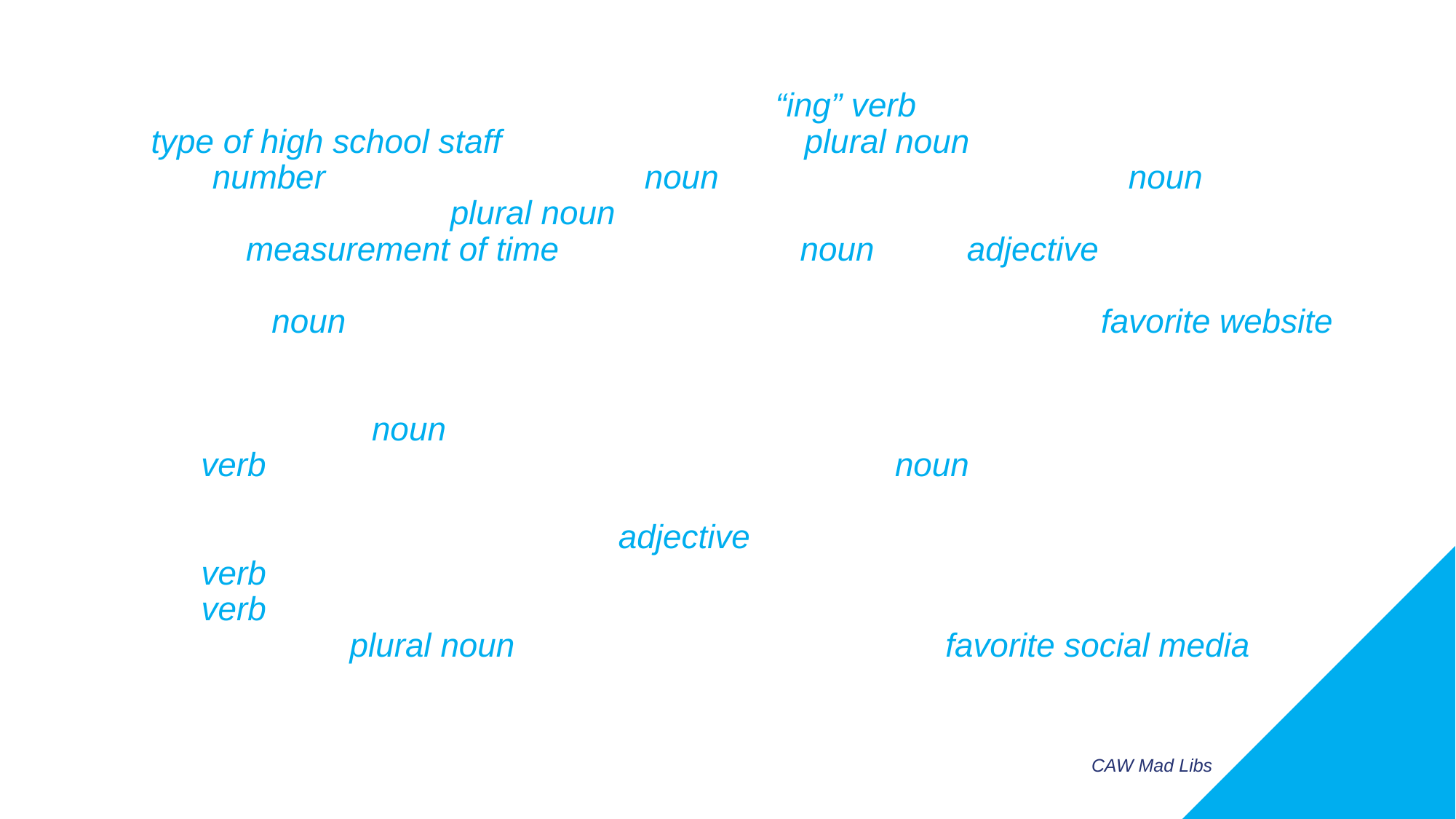

# It’s College Application Week, and our class is “ing” verb to college. Our type of high school staff helped us research plural noun. I have my list narrowed down to number. I’ve gathered all the noun I need. I’ve memorized my noun. I have a list of all the high school plural noun I’ve done. I know my GPA and the classes I’m taking this measurement of time. I’ve written my noun. I am adjective. I turn on my noun and go to the best website for college information: favorite website. I click on the link to the application and get started. Step 1: create a(n) noun Step 2: verb questions about personal information: my noun, birthdate, address, and phone number Step 3: fill out information about my adjective high school Step 4: verb my essay Step 5: verb submit Step 6: tell all my plural noun that #IApplied by posting on favorite social media
CAW Mad Libs